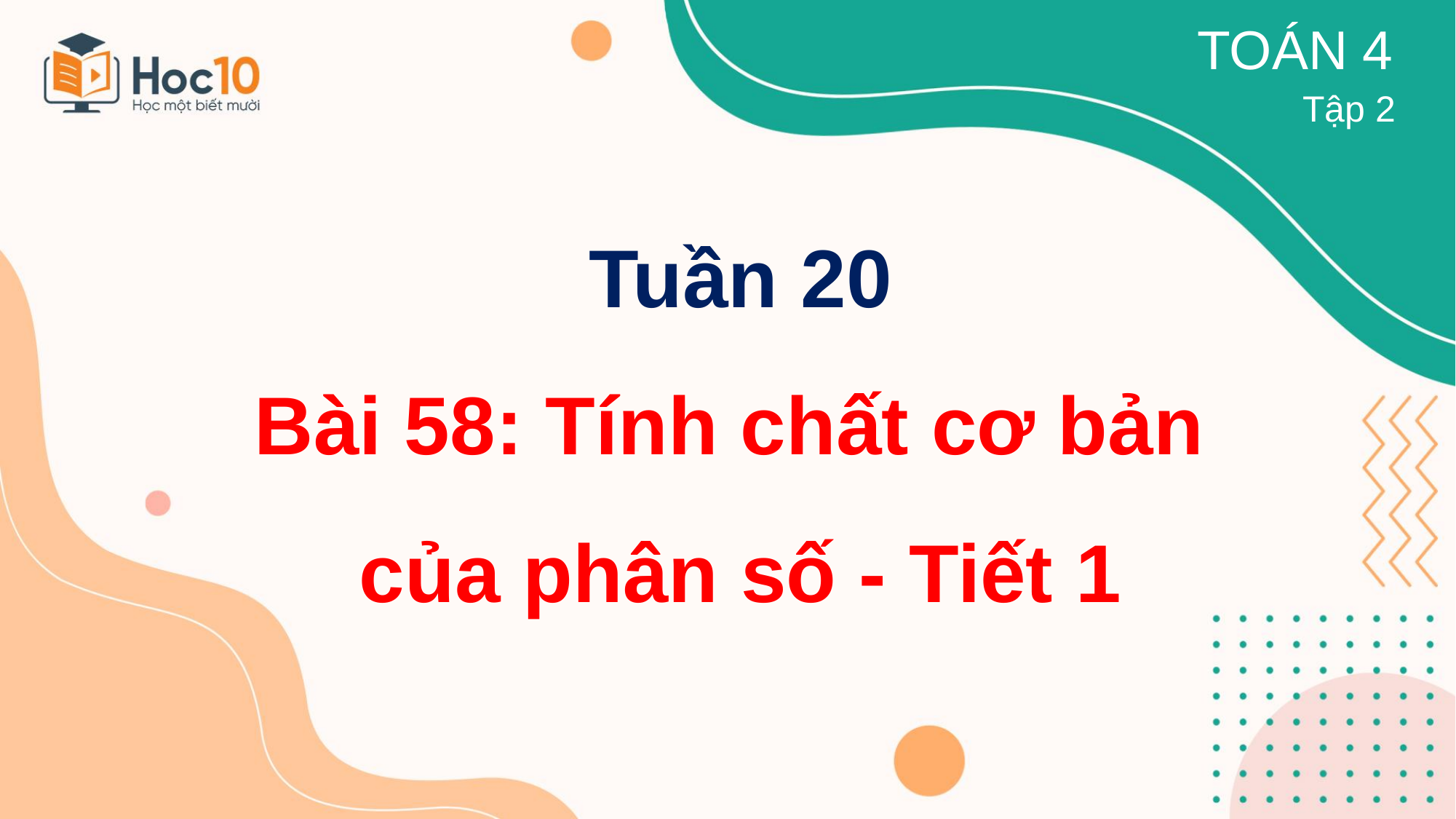

TOÁN 4
Tập 2
Tuần 20
Bài 58: Tính chất cơ bản
của phân số - Tiết 1